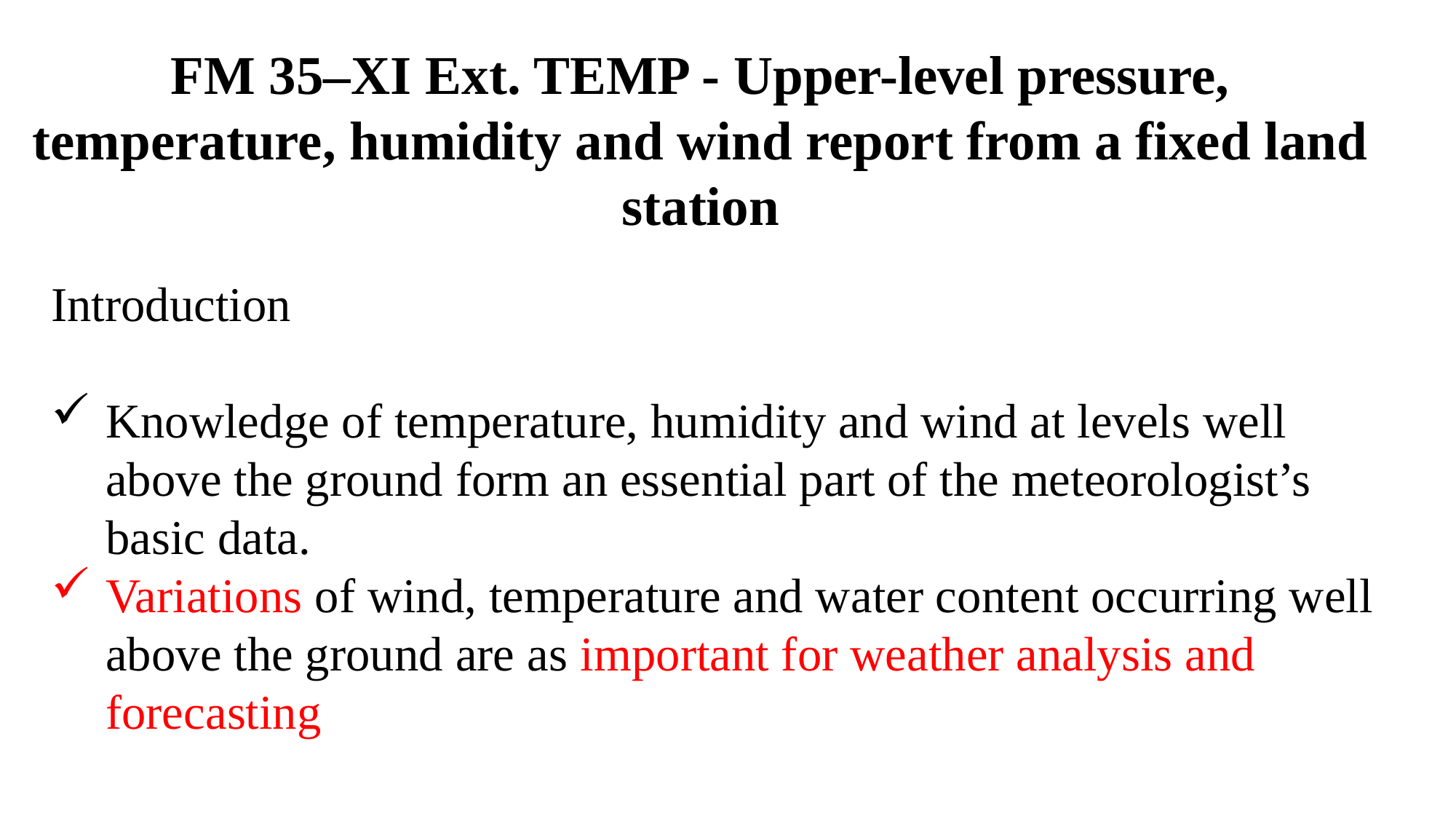

FM 35–XI Ext. TEMP - Upper-level pressure, temperature, humidity and wind report from a fixed land station
Introduction

Knowledge of temperature, humidity and wind at levels well above the ground form an essential part of the meteorologist’s basic data.
Variations of wind, temperature and water content occurring well above the ground are as important for weather analysis and forecasting